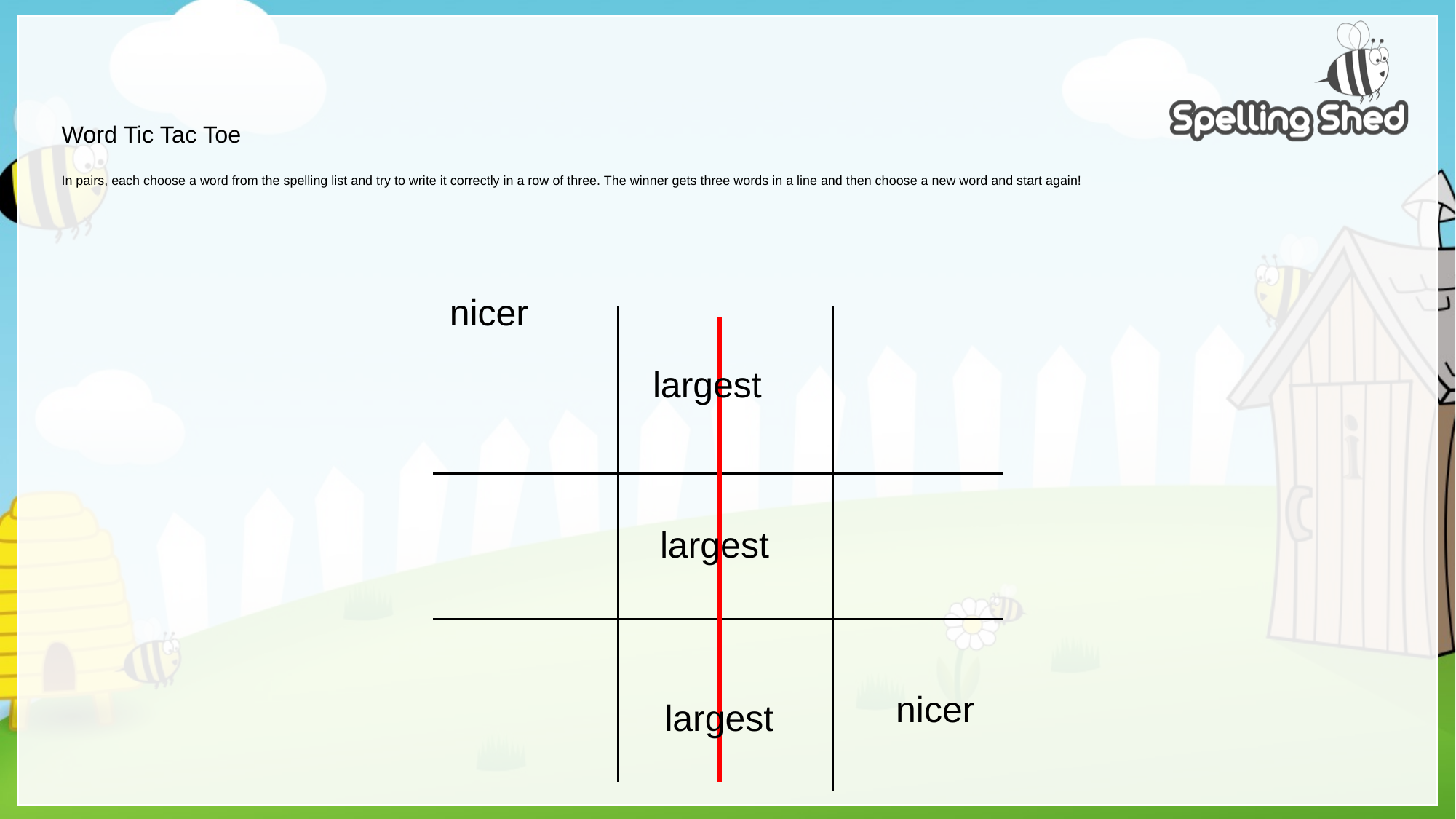

# Word Tic Tac Toe In pairs, each choose a word from the spelling list and try to write it correctly in a row of three. The winner gets three words in a line and then choose a new word and start again!
nicer
largest
largest
nicer
largest